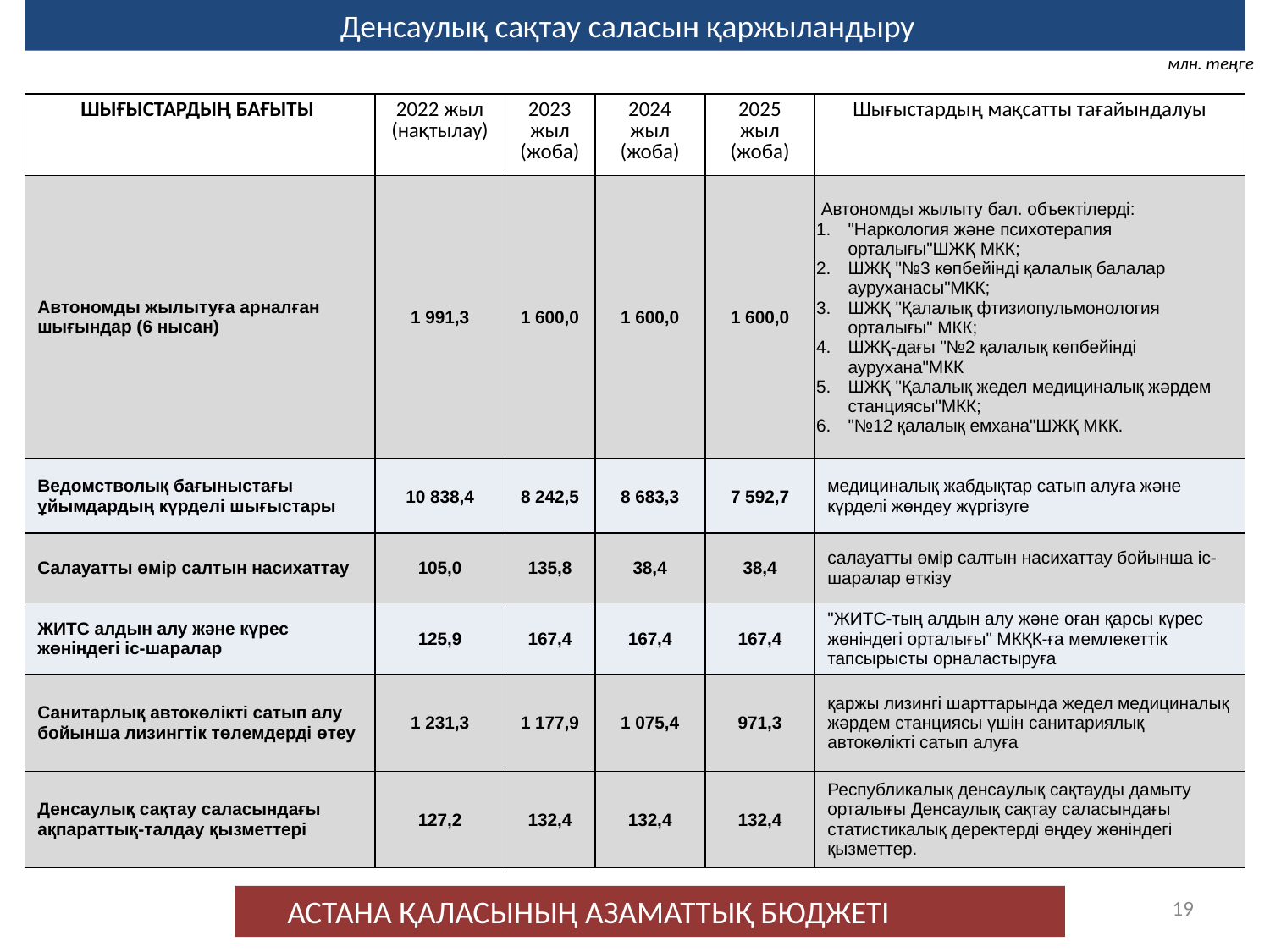

Денсаулық сақтау саласын қаржыландыру
млн. теңге
| ШЫҒЫСТАРДЫҢ БАҒЫТЫ | 2022 жыл (нақтылау) | 2023 жыл (жоба) | 2024 жыл (жоба) | 2025 жыл (жоба) | Шығыстардың мақсатты тағайындалуы |
| --- | --- | --- | --- | --- | --- |
| Автономды жылытуға арналған шығындар (6 нысан) | 1 991,3 | 1 600,0 | 1 600,0 | 1 600,0 | Автономды жылыту бал. объектілерді: "Наркология және психотерапия орталығы"ШЖҚ МКК; ШЖҚ "№3 көпбейінді қалалық балалар ауруханасы"МКК; ШЖҚ "Қалалық фтизиопульмонология орталығы" МКК; ШЖҚ-дағы "№2 қалалық көпбейінді аурухана"МКК ШЖҚ "Қалалық жедел медициналық жәрдем станциясы"МКК; "№12 қалалық емхана"ШЖҚ МКК. |
| Ведомстволық бағыныстағы ұйымдардың күрделі шығыстары | 10 838,4 | 8 242,5 | 8 683,3 | 7 592,7 | медициналық жабдықтар сатып алуға және күрделі жөндеу жүргізуге |
| Салауатты өмір салтын насихаттау | 105,0 | 135,8 | 38,4 | 38,4 | салауатты өмір салтын насихаттау бойынша іс-шаралар өткізу |
| ЖИТС алдын алу және күрес жөніндегі іс-шаралар | 125,9 | 167,4 | 167,4 | 167,4 | "ЖИТС-тың алдын алу және оған қарсы күрес жөніндегі орталығы" МКҚК-ға мемлекеттік тапсырысты орналастыруға |
| Санитарлық автокөлікті сатып алу бойынша лизингтік төлемдерді өтеу | 1 231,3 | 1 177,9 | 1 075,4 | 971,3 | қаржы лизингі шарттарында жедел медициналық жәрдем станциясы үшін санитариялық автокөлікті сатып алуға |
| Денсаулық сақтау саласындағы ақпараттық-талдау қызметтері | 127,2 | 132,4 | 132,4 | 132,4 | Республикалық денсаулық сақтауды дамыту орталығы Денсаулық сақтау саласындағы статистикалық деректерді өңдеу жөніндегі қызметтер. |
19

АСТАНА ҚАЛАСЫНЫҢ АЗАМАТТЫҚ БЮДЖЕТІ